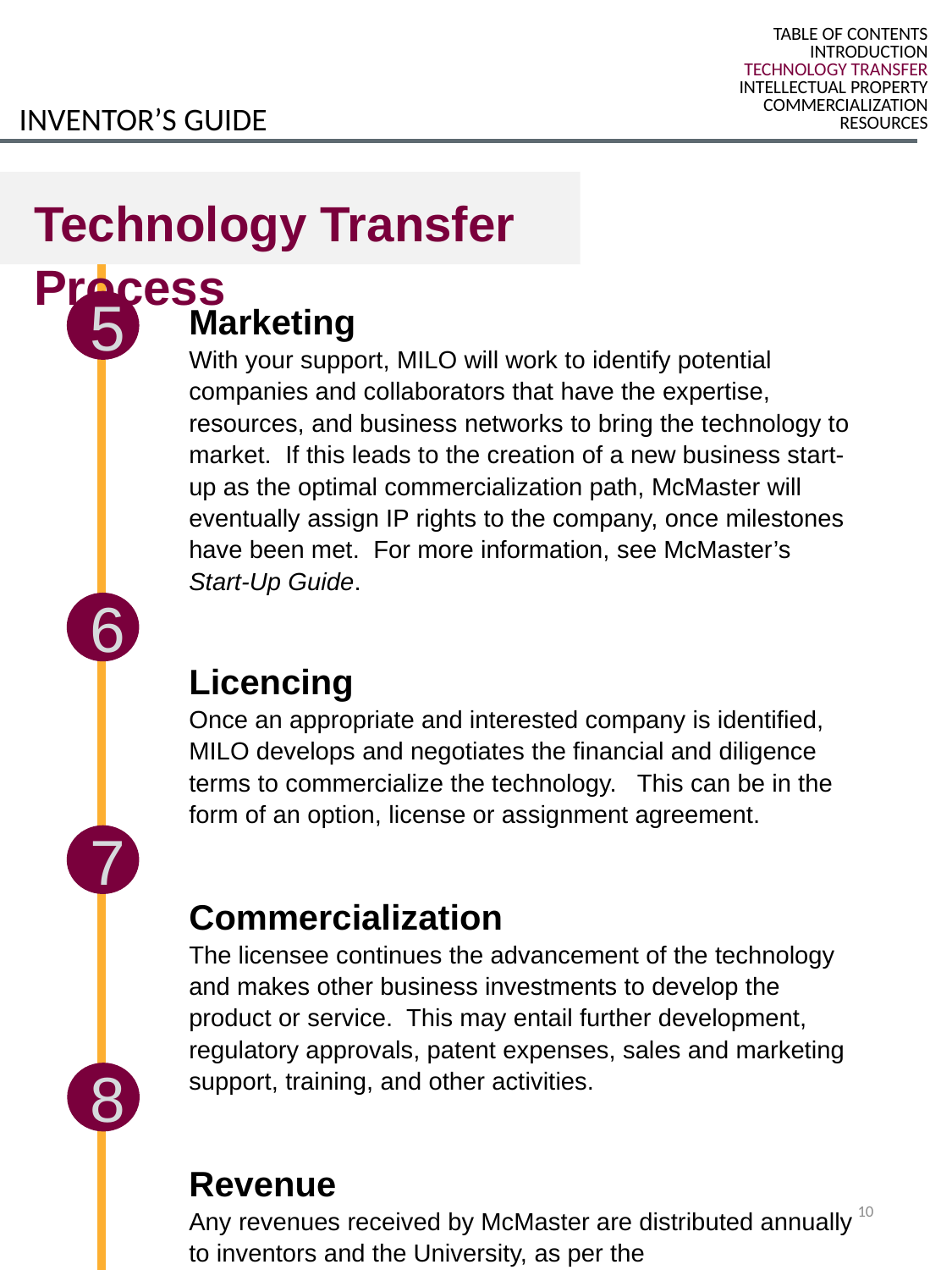

table of contents
introduction
technology transfer
intellectual property
commercialization
resources
inventor’s guide

Technology Transfer Process
Marketing
With your support, MILO will work to identify potential companies and collaborators that have the expertise, resources, and business networks to bring the technology to market.  If this leads to the creation of a new business start-up as the optimal commercialization path, McMaster will eventually assign IP rights to the company, once milestones have been met.  For more information, see McMaster’s Start-Up Guide.
Licencing
Once an appropriate and interested company is identified, MILO develops and negotiates the financial and diligence terms to commercialize the technology.   This can be in the form of an option, license or assignment agreement.
Commercialization
The licensee continues the advancement of the technology and makes other business investments to develop the product or service.  This may entail further development, regulatory approvals, patent expenses, sales and marketing support, training, and other activities.
Revenue
Any revenues received by McMaster are distributed annually to inventors and the University, as per the Joint Intellectual Property Policy. McMaster uses these funds to support additional research and education and to encourage further participation in the tech transfer process.

5
6
7
8
10